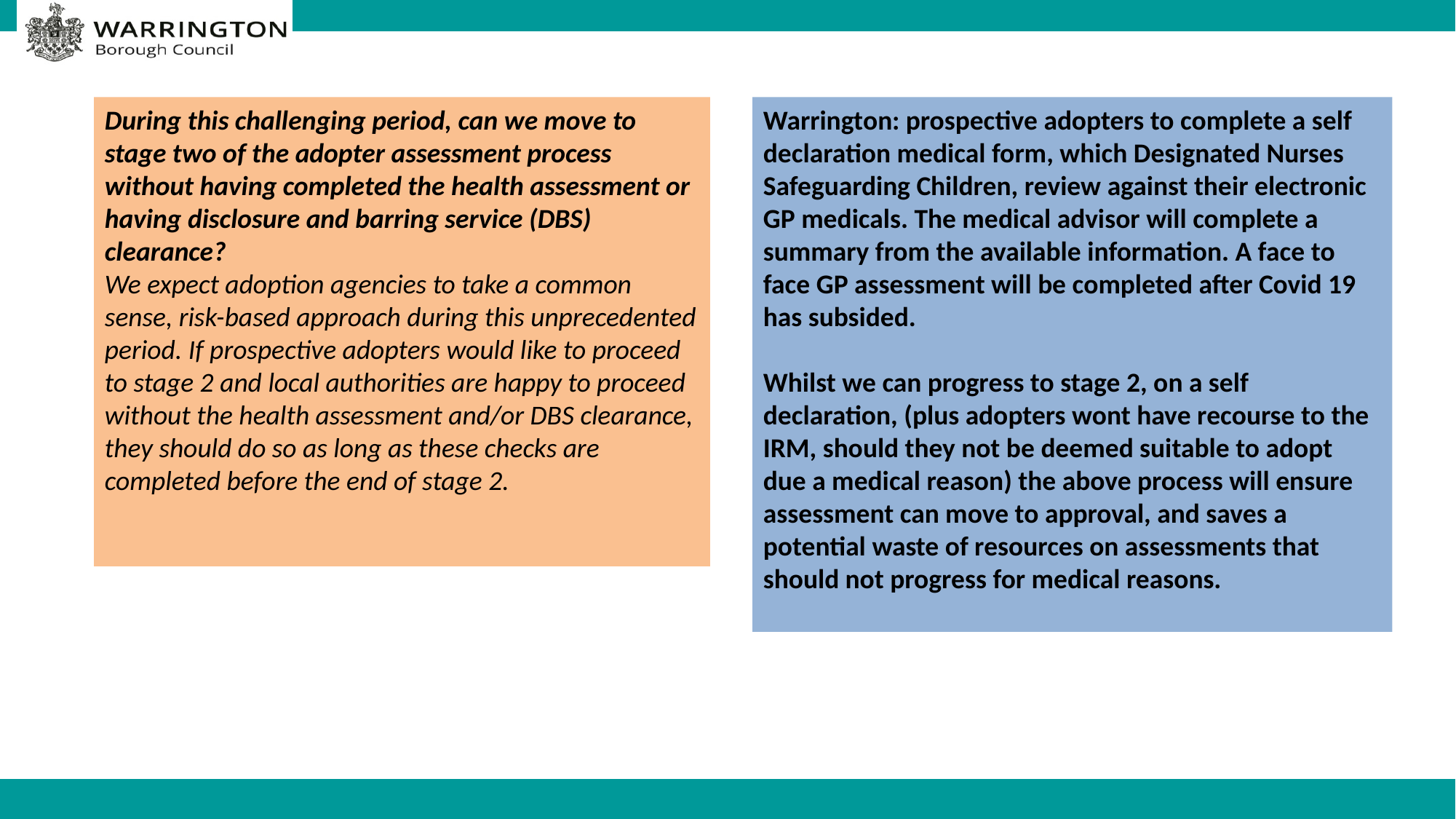

During this challenging period, can we move to stage two of the adopter assessment process without having completed the health assessment or having disclosure and barring service (DBS) clearance?
We expect adoption agencies to take a common sense, risk-based approach during this unprecedented period. If prospective adopters would like to proceed to stage 2 and local authorities are happy to proceed without the health assessment and/or DBS clearance, they should do so as long as these checks are completed before the end of stage 2.

Warrington: prospective adopters to complete a self declaration medical form, which Designated Nurses Safeguarding Children, review against their electronic GP medicals. The medical advisor will complete a summary from the available information. A face to face GP assessment will be completed after Covid 19 has subsided.

Whilst we can progress to stage 2, on a self declaration, (plus adopters wont have recourse to the IRM, should they not be deemed suitable to adopt due a medical reason) the above process will ensure assessment can move to approval, and saves a potential waste of resources on assessments that should not progress for medical reasons.